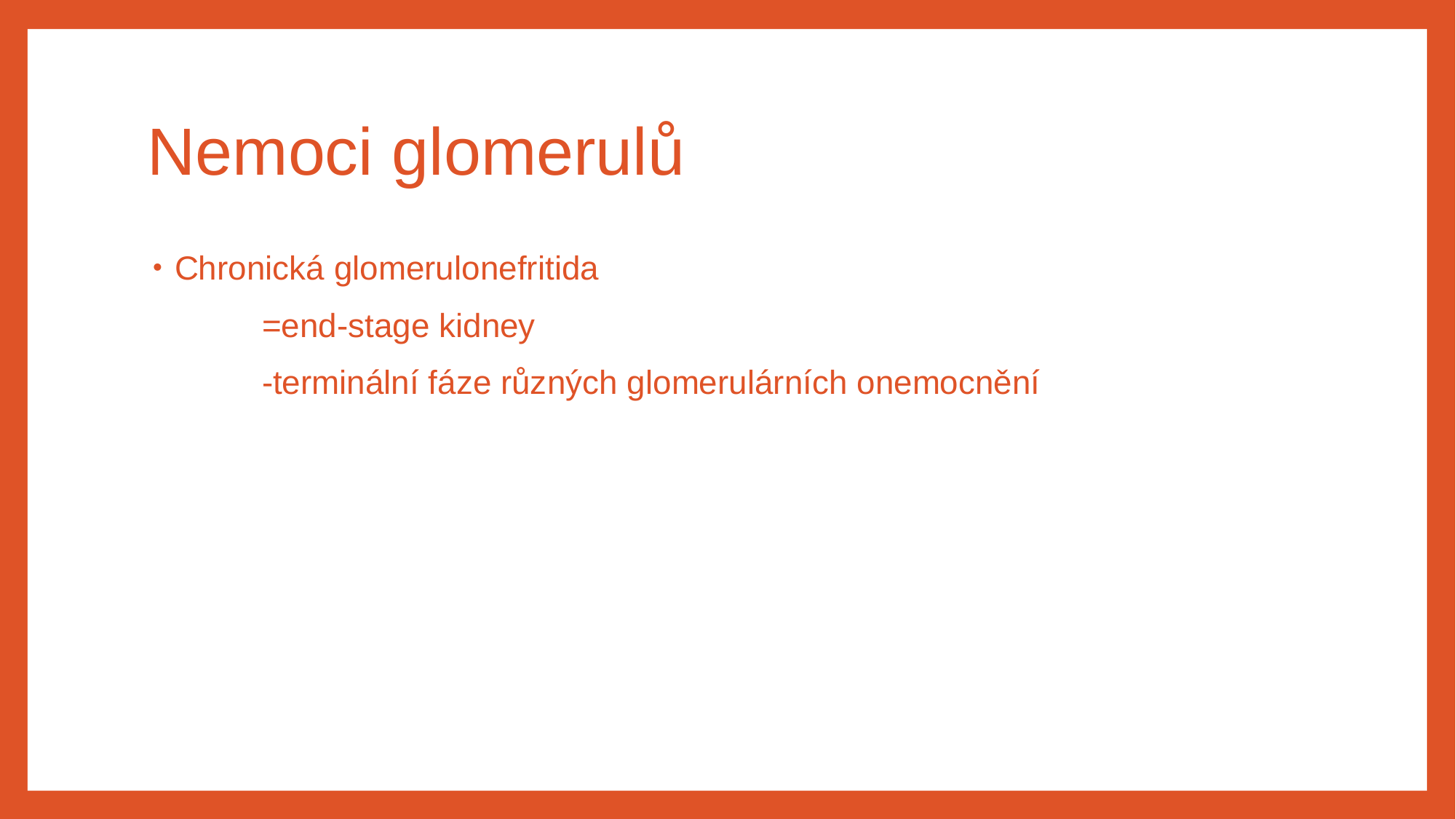

# Nemoci glomerulů
Chronická glomerulonefritida
	=end-stage kidney
	-terminální fáze různých glomerulárních onemocnění